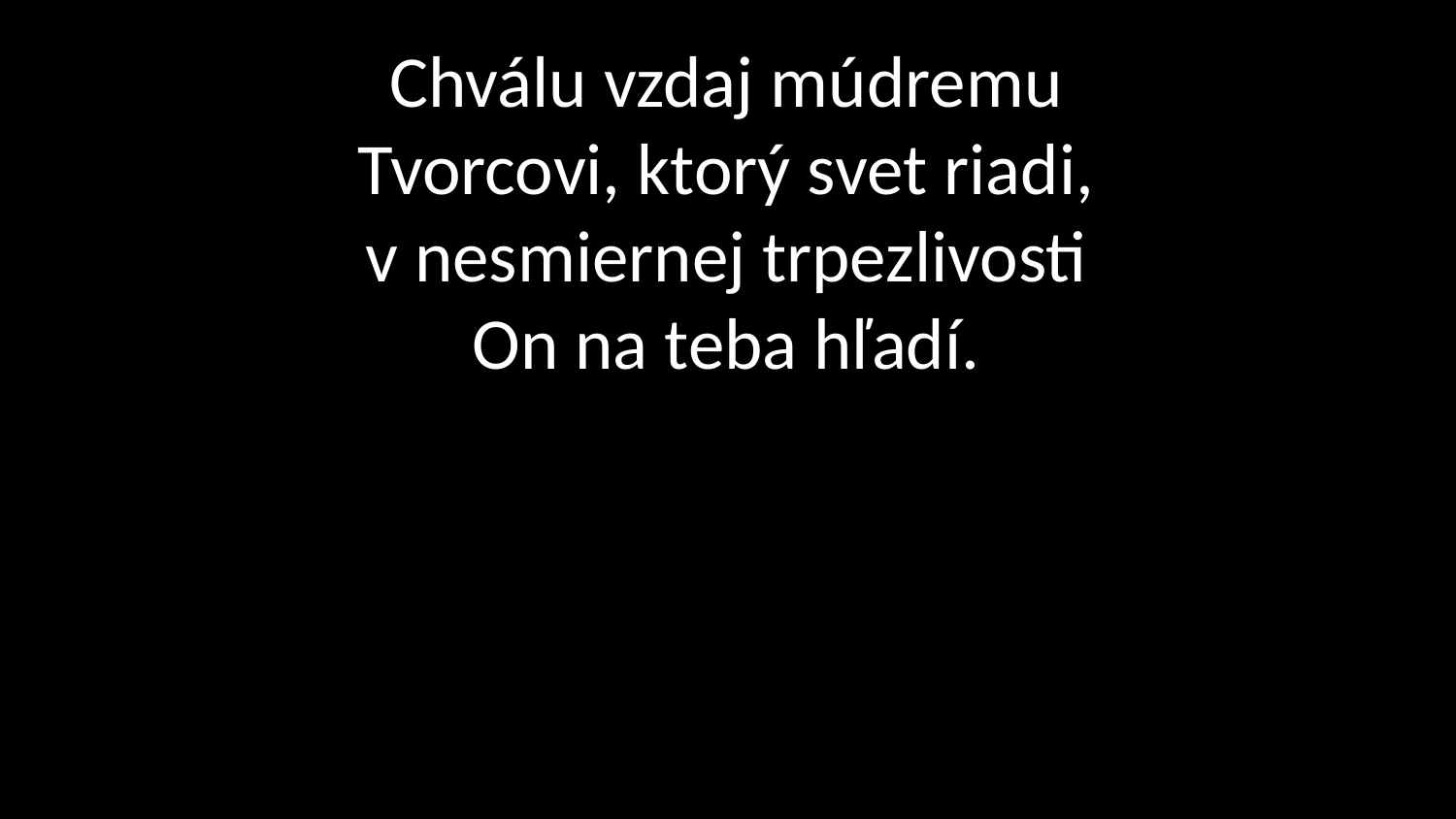

# Chválu vzdaj múdremu Tvorcovi, ktorý svet riadi, v nesmiernej trpezlivosti On na teba hľadí.